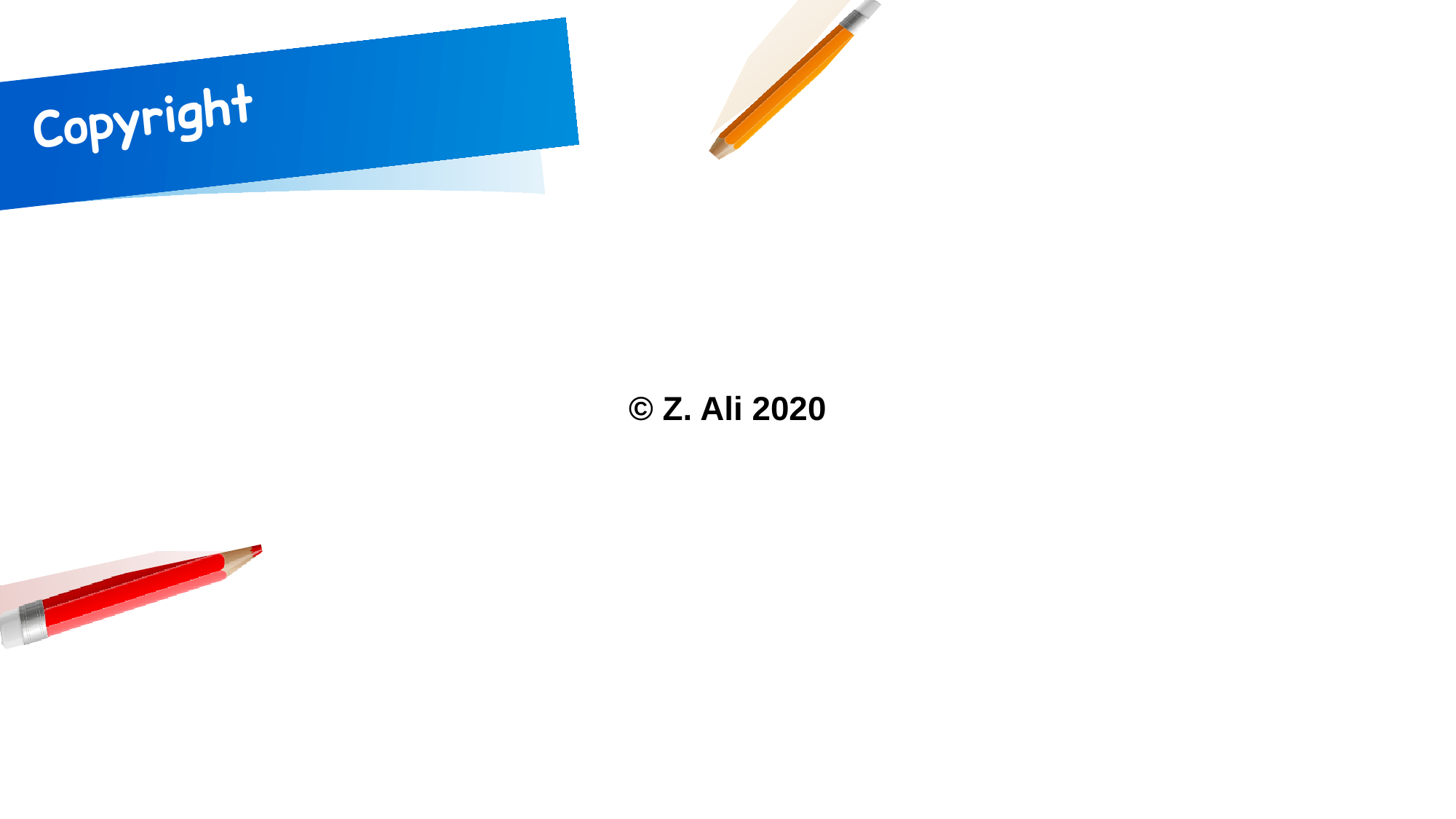

# Copyright
© Z. Ali 2020

141